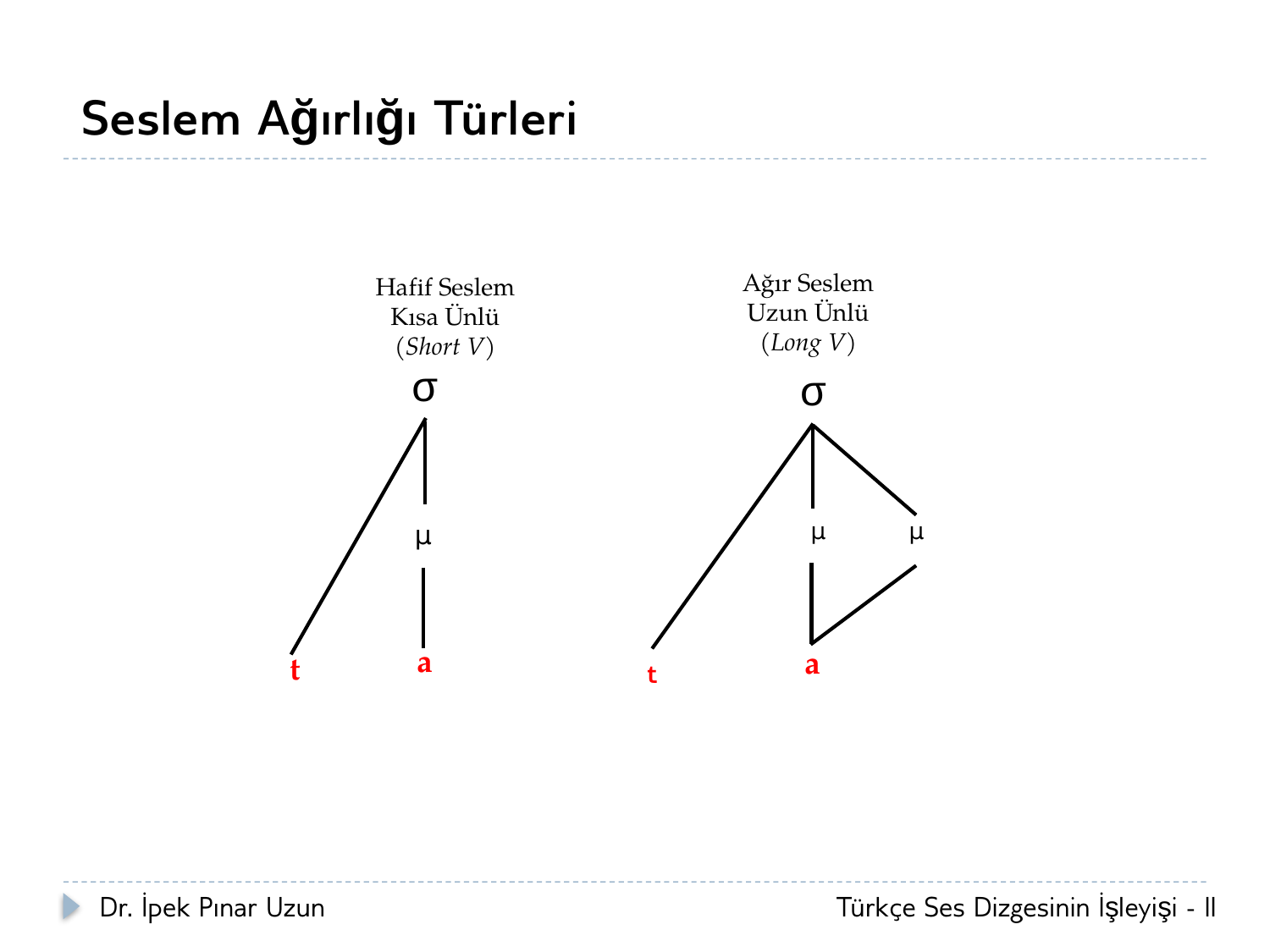

Seslem Ağırlığı Türleri
Ağır Seslem
Uzun Ünlü
(Long V)
Hafif Seslem
Kısa Ünlü
(Short V)
σ
µ
    a
σ
µ
  a
t
    t
µ
     Dr. İpek Pınar Uzun		 		  Türkçe Ses Dizgesinin İşleyişi - II